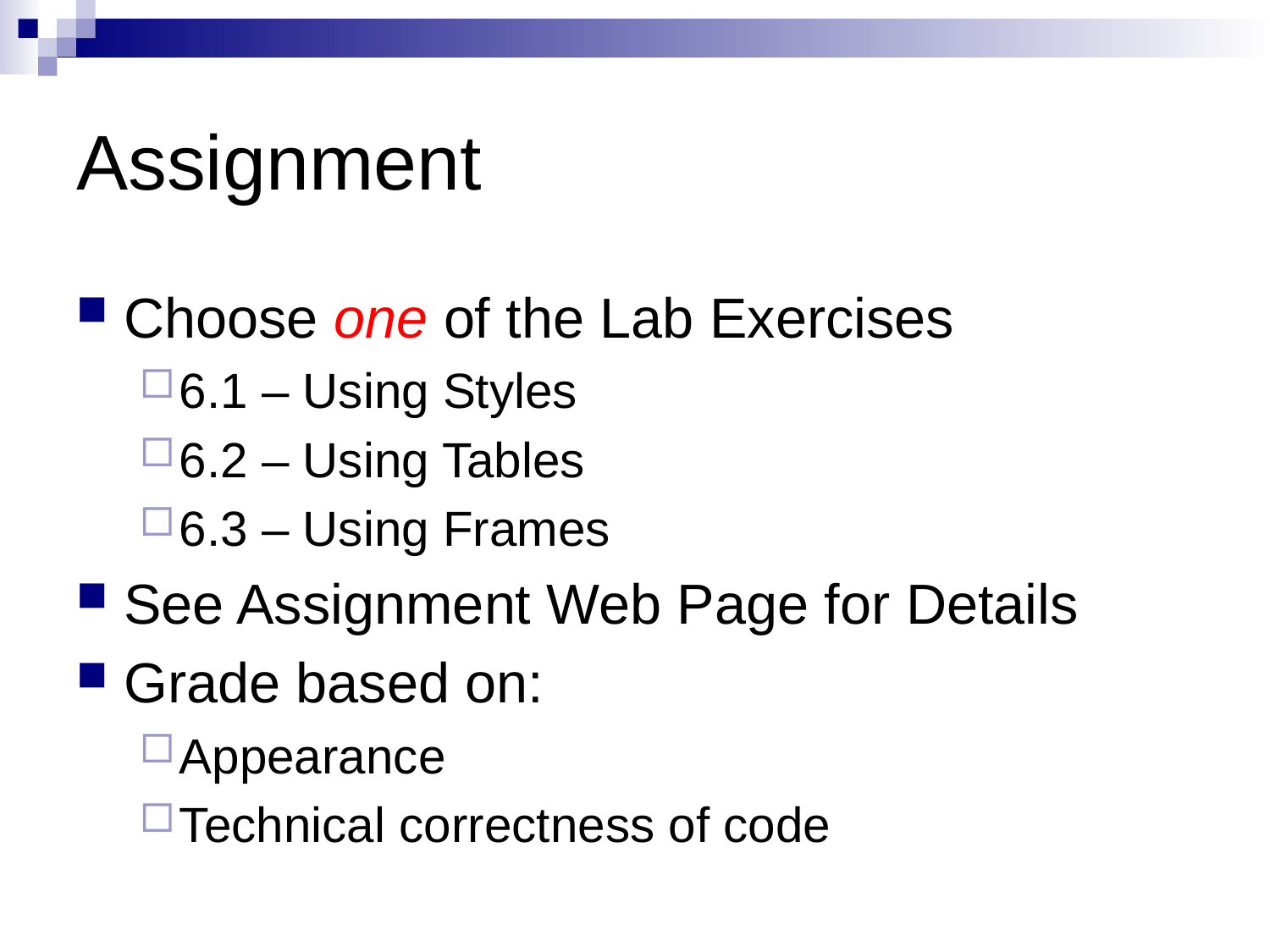

# Assignment
Choose one of the Lab Exercises
6.1 – Using Styles
6.2 – Using Tables
6.3 – Using Frames
See Assignment Web Page for Details
Grade based on:
Appearance
Technical correctness of code